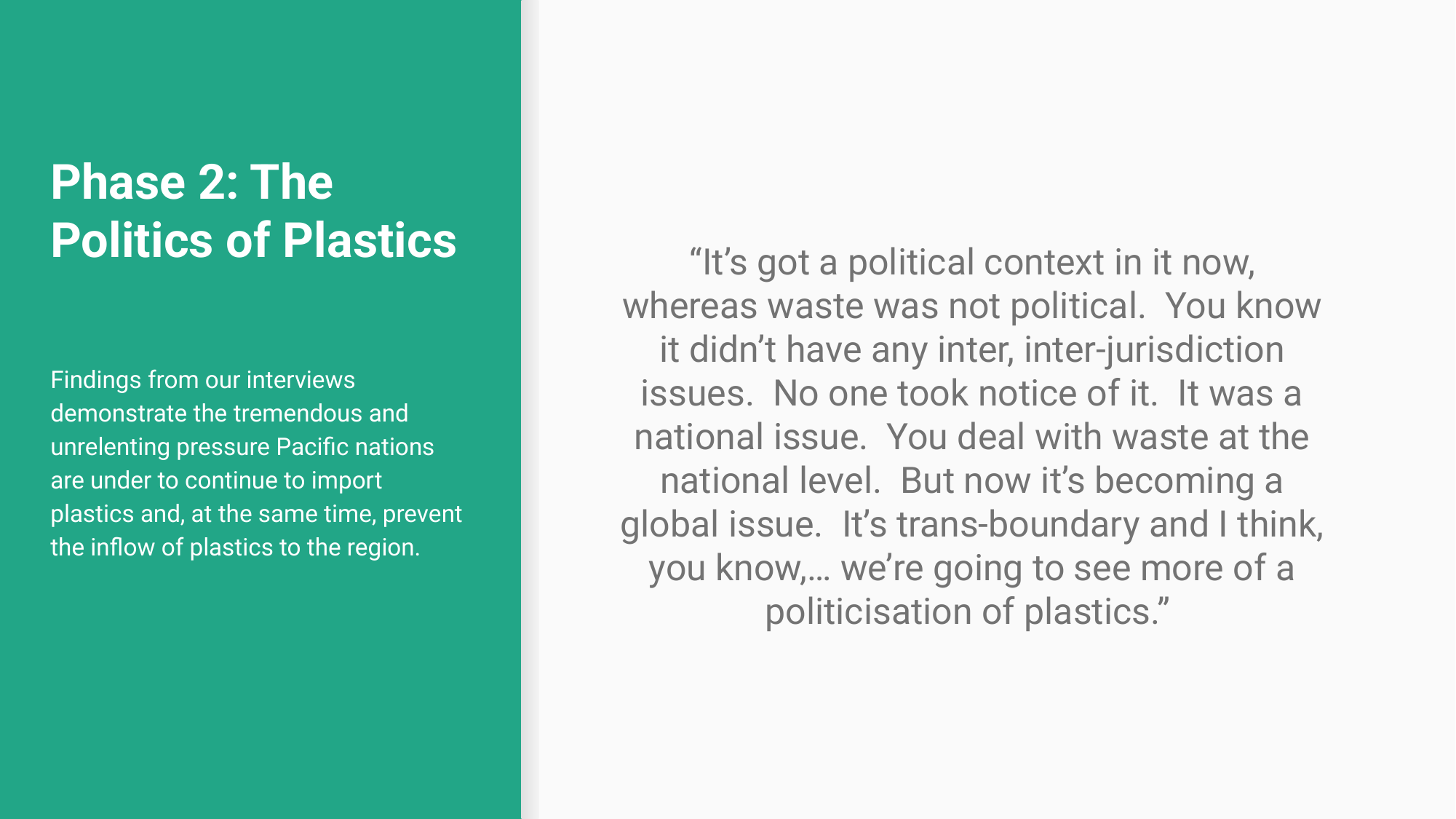

# Phase 2: The Politics of Plastics
“It’s got a political context in it now, whereas waste was not political.  You know it didn’t have any inter, inter-jurisdiction issues.  No one took notice of it.  It was a national issue.  You deal with waste at the national level.  But now it’s becoming a global issue.  It’s trans-boundary and I think, you know,… we’re going to see more of a politicisation of plastics.”
Findings from our interviews demonstrate the tremendous and unrelenting pressure Pacific nations are under to continue to import plastics and, at the same time, prevent the inflow of plastics to the region.